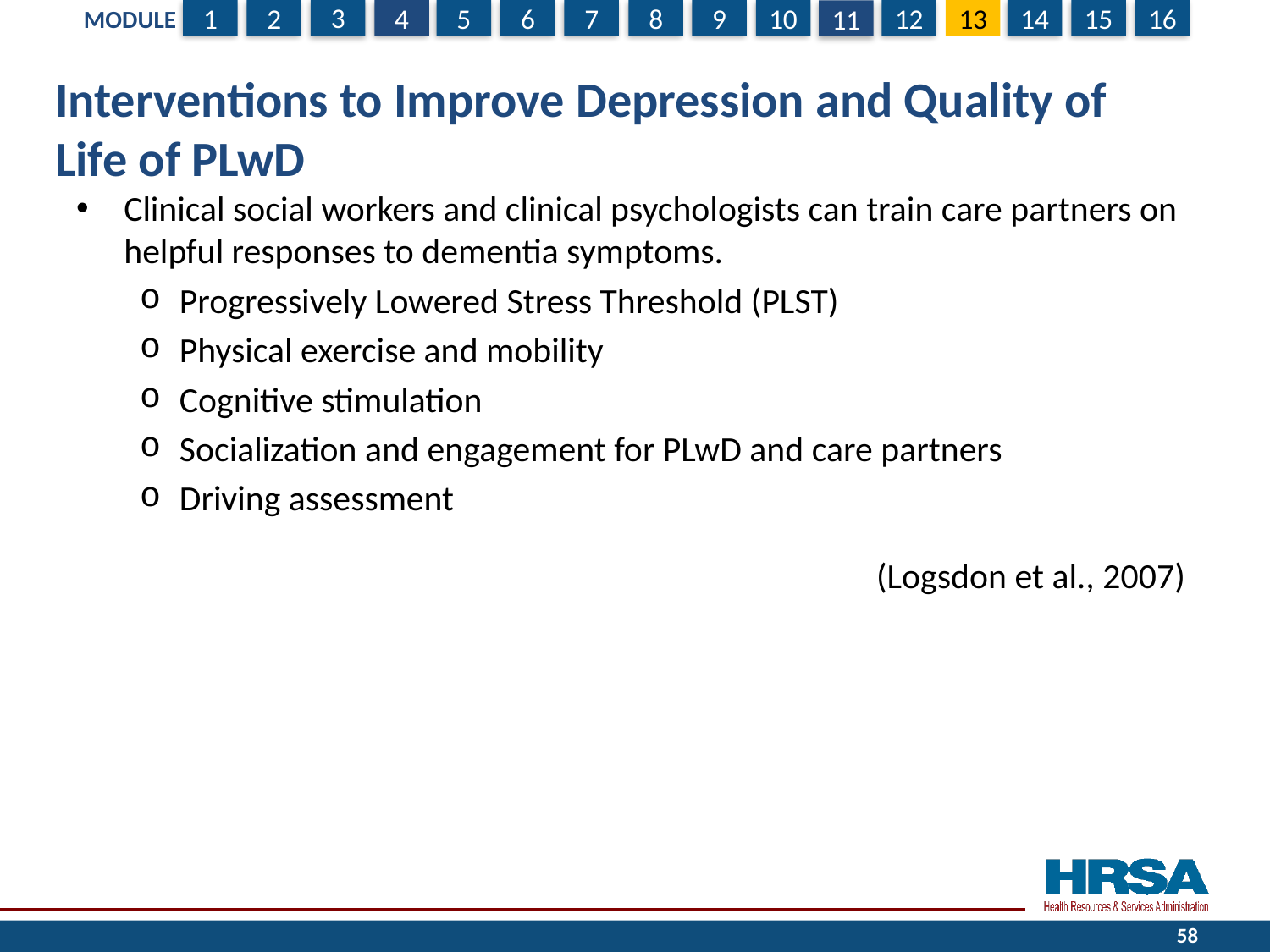

# Interventions to Improve Depression and Quality of Life of PLwD
Clinical social workers and clinical psychologists can train care partners on helpful responses to dementia symptoms.
Progressively Lowered Stress Threshold (PLST)
Physical exercise and mobility
Cognitive stimulation
Socialization and engagement for PLwD and care partners
Driving assessment
(Logsdon et al., 2007)